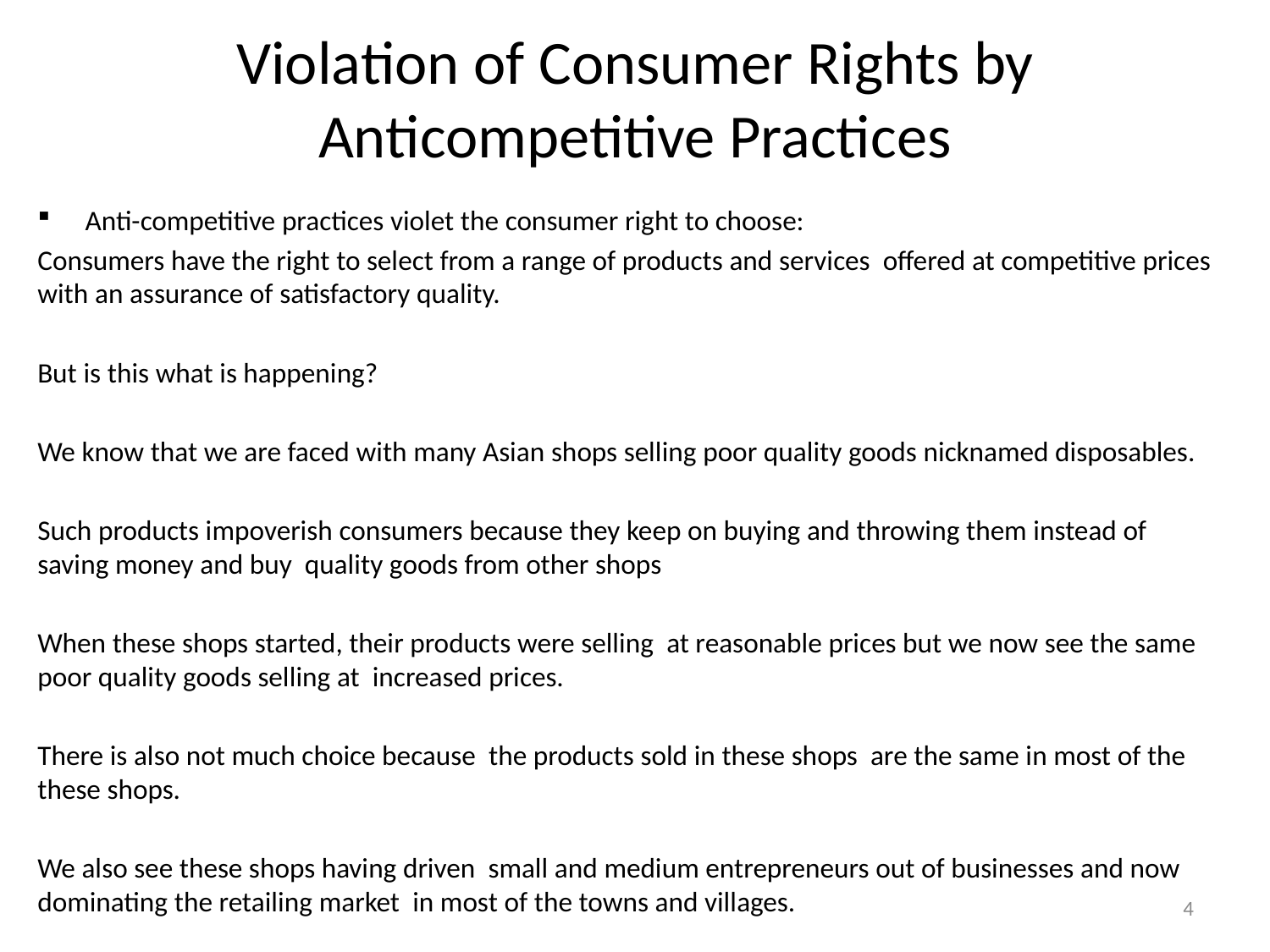

# Violation of Consumer Rights by Anticompetitive Practices
Anti-competitive practices violet the consumer right to choose:
Consumers have the right to select from a range of products and services  offered at competitive prices with an assurance of satisfactory quality.

But is this what is happening?

We know that we are faced with many Asian shops selling poor quality goods nicknamed disposables.

Such products impoverish consumers because they keep on buying and throwing them instead of saving money and buy  quality goods from other shops

When these shops started, their products were selling  at reasonable prices but we now see the same poor quality goods selling at  increased prices.

There is also not much choice because  the products sold in these shops  are the same in most of the these shops.

We also see these shops having driven  small and medium entrepreneurs out of businesses and now dominating the retailing market  in most of the towns and villages.

4